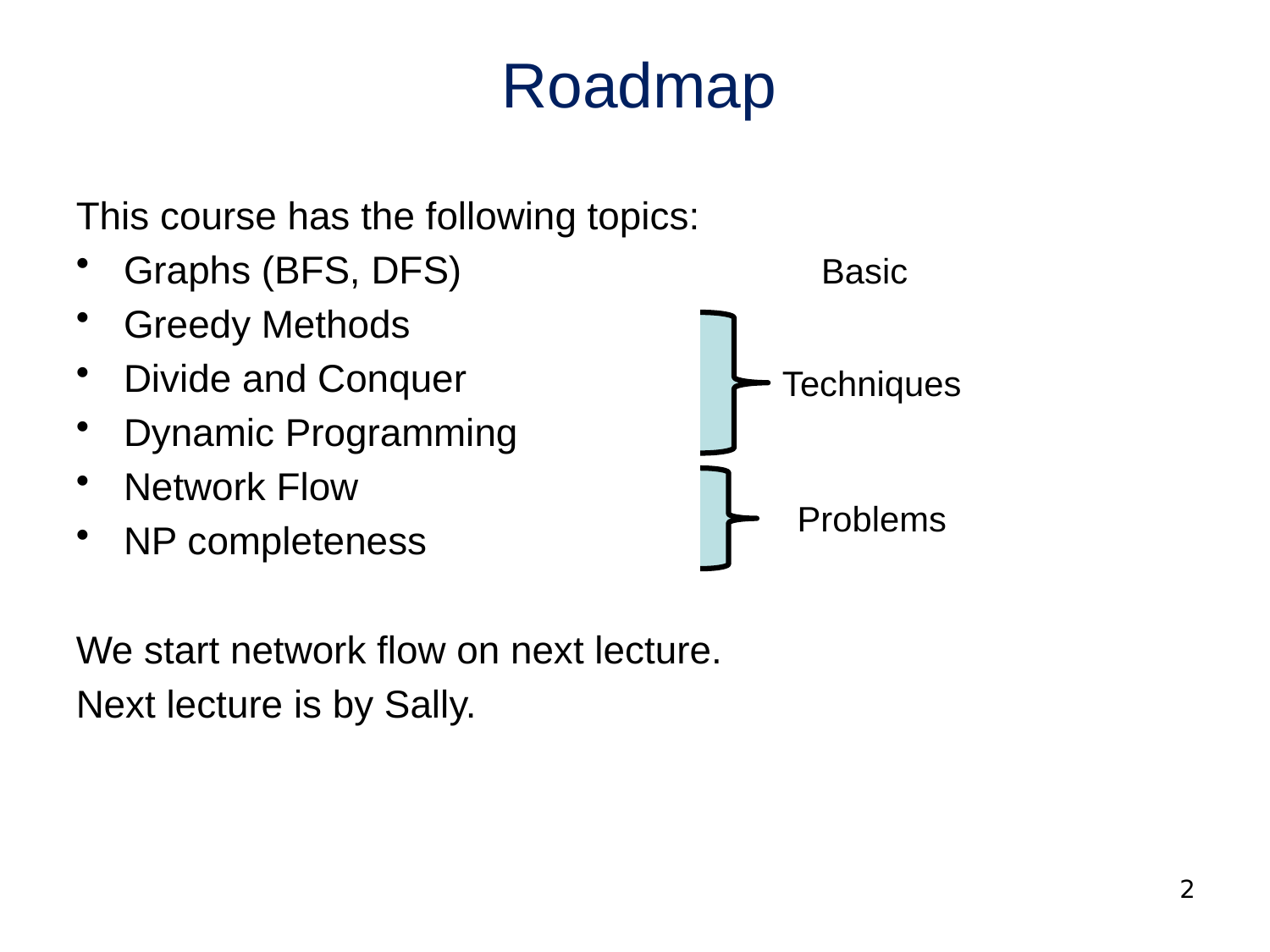

# Roadmap
This course has the following topics:
Graphs (BFS, DFS)
Greedy Methods
Divide and Conquer
Dynamic Programming
Network Flow
NP completeness

We start network flow on next lecture.
Next lecture is by Sally.

Basic

Techniques

Problems
2